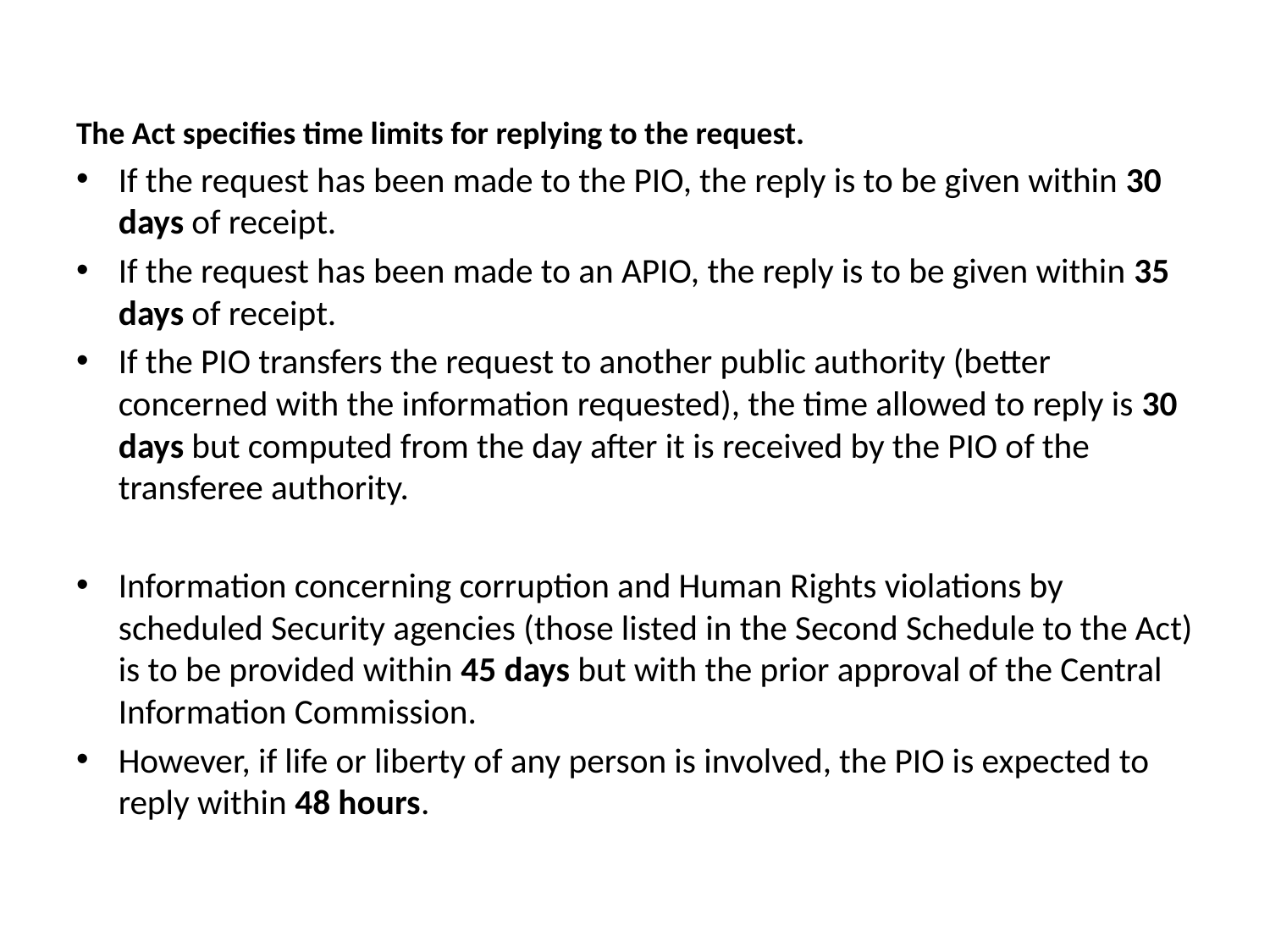

The Act specifies time limits for replying to the request.
If the request has been made to the PIO, the reply is to be given within 30 days of receipt.
If the request has been made to an APIO, the reply is to be given within 35 days of receipt.
If the PIO transfers the request to another public authority (better concerned with the information requested), the time allowed to reply is 30 days but computed from the day after it is received by the PIO of the transferee authority.

Information concerning corruption and Human Rights violations by scheduled Security agencies (those listed in the Second Schedule to the Act) is to be provided within 45 days but with the prior approval of the Central Information Commission.
However, if life or liberty of any person is involved, the PIO is expected to reply within 48 hours.